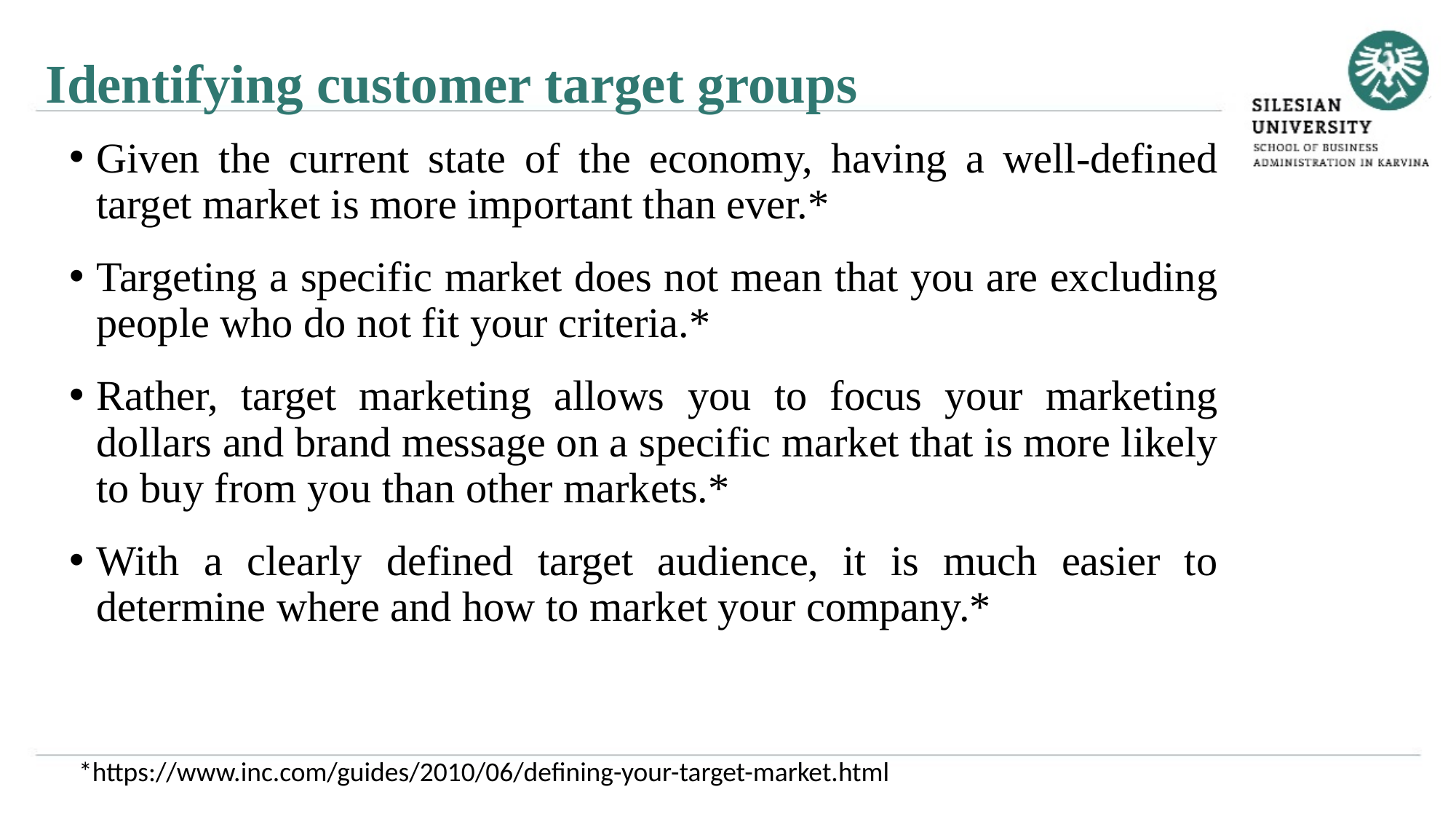

Identifying customer target groups

Given the current state of the economy, having a well-defined target market is more important than ever.*
Targeting a specific market does not mean that you are excluding people who do not fit your criteria.*
Rather, target marketing allows you to focus your marketing dollars and brand message on a specific market that is more likely to buy from you than other markets.*
With a clearly defined target audience, it is much easier to determine where and how to market your company.*
*https://www.inc.com/guides/2010/06/defining-your-target-market.html